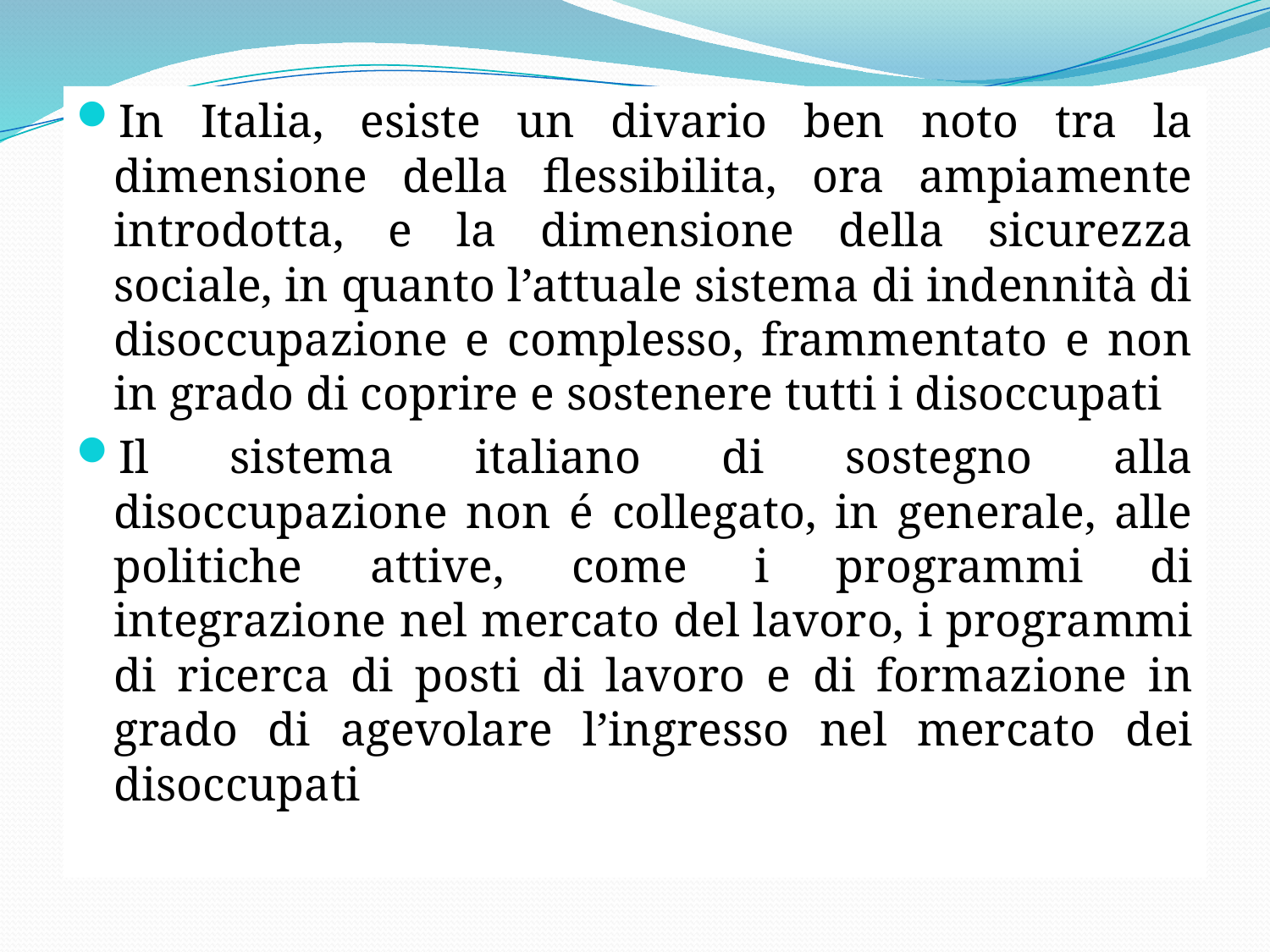

In Italia, esiste un divario ben noto tra la dimensione della flessibilita, ora ampiamente introdotta, e la dimensione della sicurezza sociale, in quanto l’attuale sistema di indennità di disoccupazione e complesso, frammentato e non in grado di coprire e sostenere tutti i disoccupati
Il sistema italiano di sostegno alla disoccupazione non é collegato, in generale, alle politiche attive, come i programmi di integrazione nel mercato del lavoro, i programmi di ricerca di posti di lavoro e di formazione in grado di agevolare l’ingresso nel mercato dei disoccupati